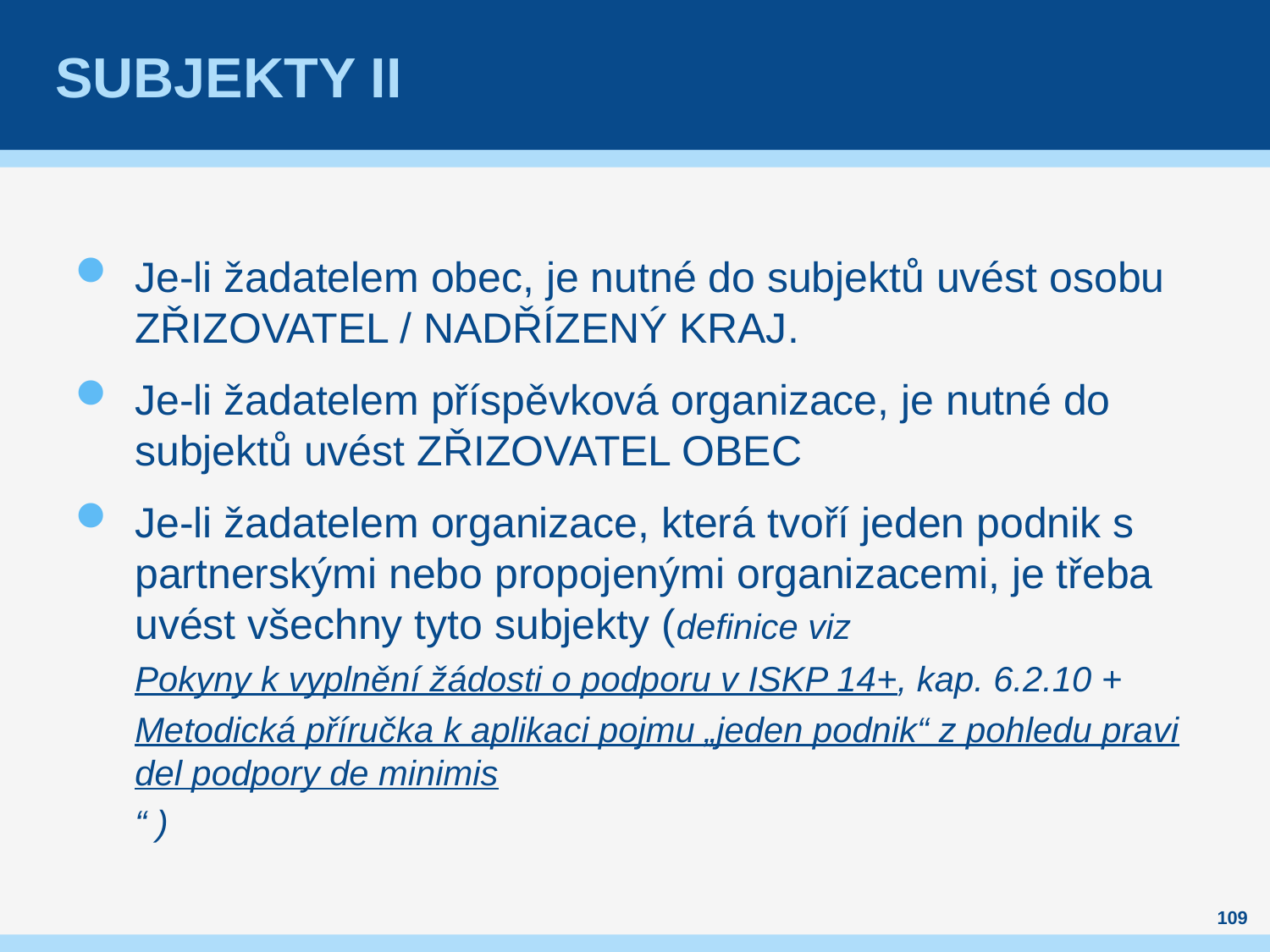

# Subjekty II
Je-li žadatelem obec, je nutné do subjektů uvést osobu ZŘIZOVATEL / NADŘÍZENÝ KRAJ.
Je-li žadatelem příspěvková organizace, je nutné do subjektů uvést ZŘIZOVATEL OBEC
Je-li žadatelem organizace, která tvoří jeden podnik s partnerskými nebo propojenými organizacemi, je třeba uvést všechny tyto subjekty (definice viz Pokyny k vyplnění žádosti o podporu v ISKP 14+, kap. 6.2.10 + Metodická příručka k aplikaci pojmu „jeden podnik“ z pohledu pravidel podpory de minimis“ )
109